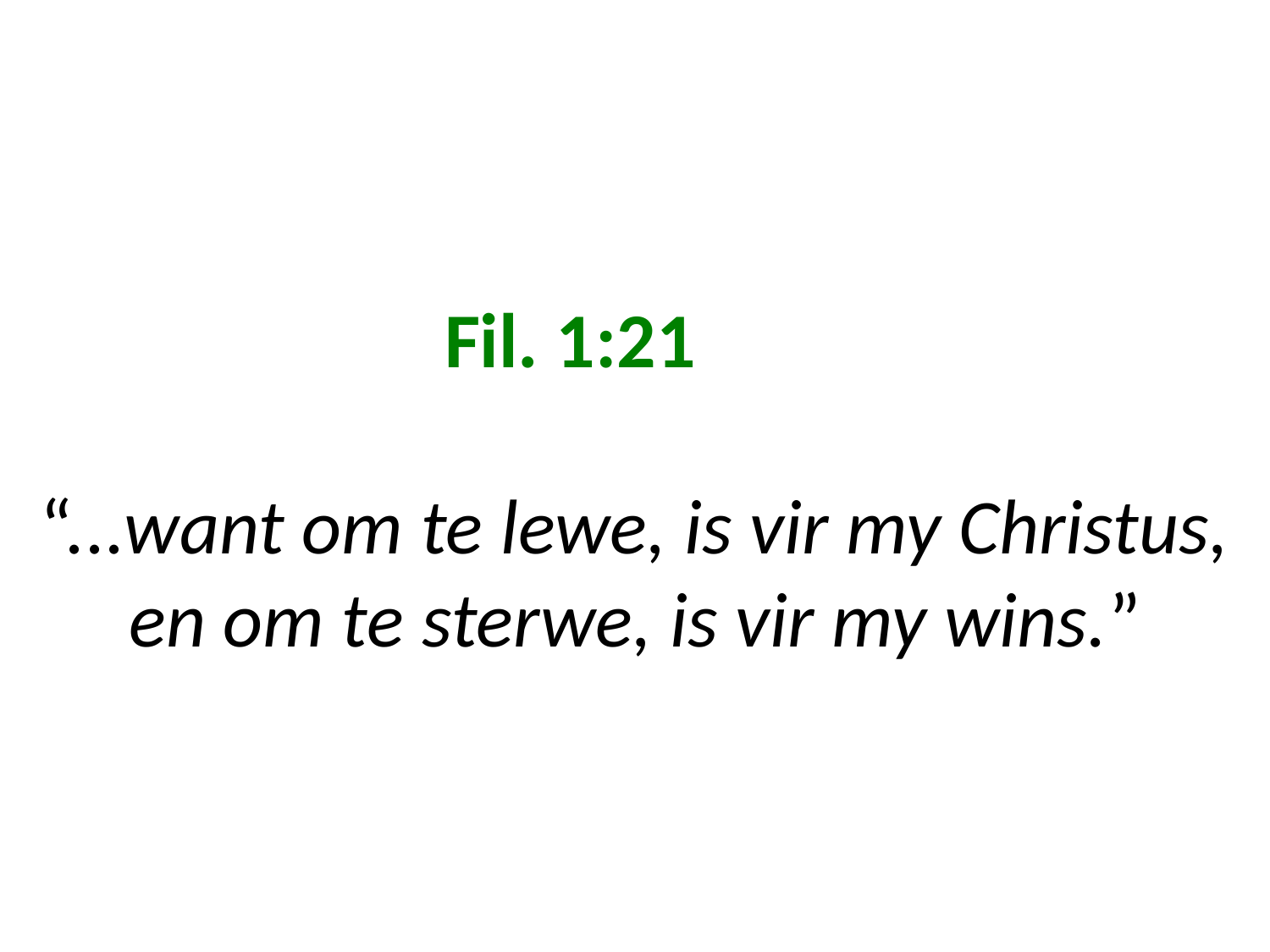

# Fil. 1:21 “...want om te lewe, is vir my Christus, en om te sterwe, is vir my wins.”